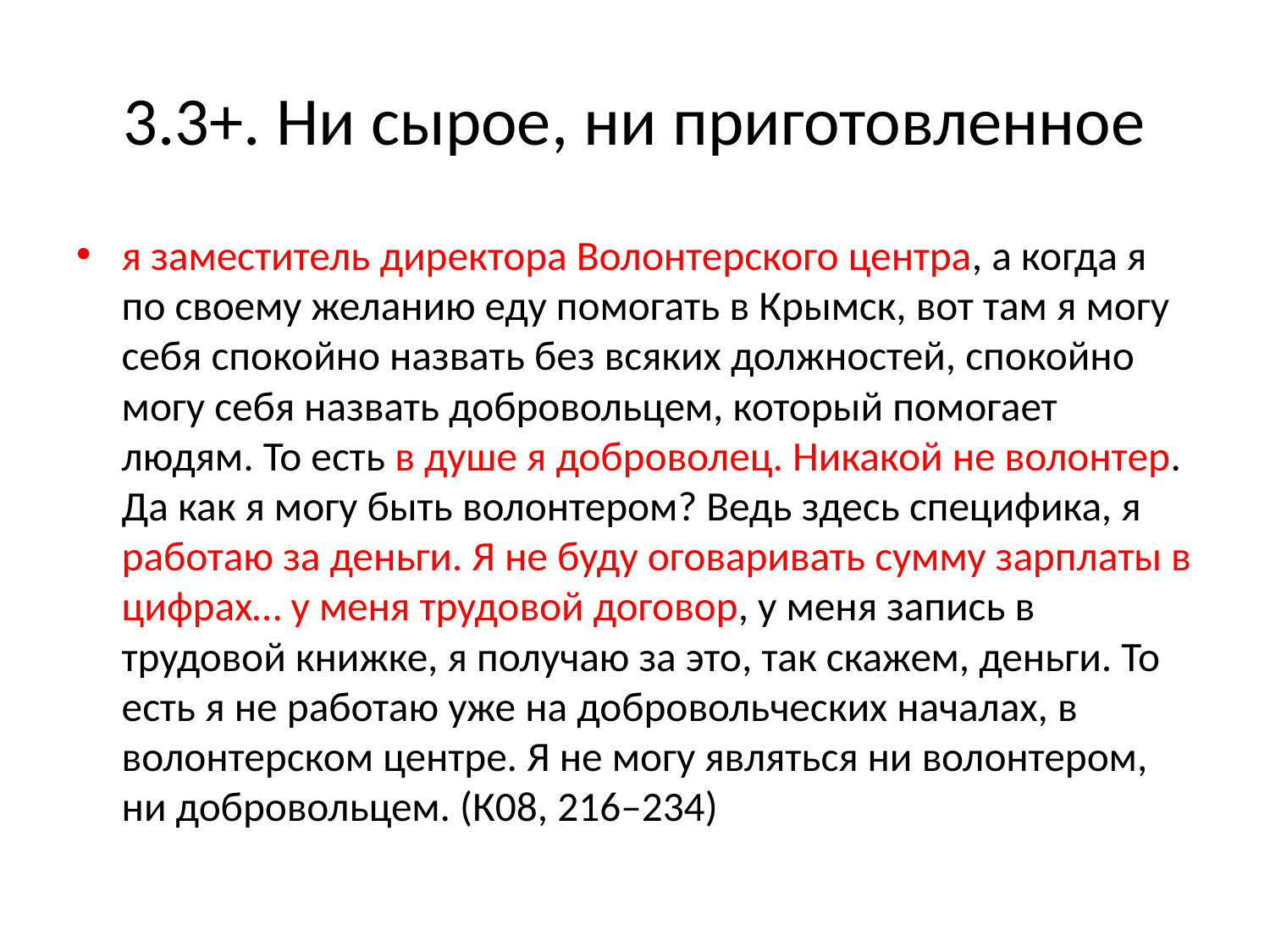

# 3.3+. Ни сырое, ни приготовленное
я заместитель директора Волонтерского центра, а когда я по своему желанию еду помогать в Крымск, вот там я могу себя спокойно назвать без всяких должностей, спокойно могу себя назвать добровольцем, который помогает людям. То есть в душе я доброволец. Никакой не волонтер. Да как я могу быть волонтером? Ведь здесь специфика, я работаю за деньги. Я не буду оговаривать сумму зарплаты в цифрах… у меня трудовой договор, у меня запись в трудовой книжке, я получаю за это, так скажем, деньги. То есть я не работаю уже на добровольческих началах, в волонтерском центре. Я не могу являться ни волонтером, ни добровольцем. (К08, 216–234)